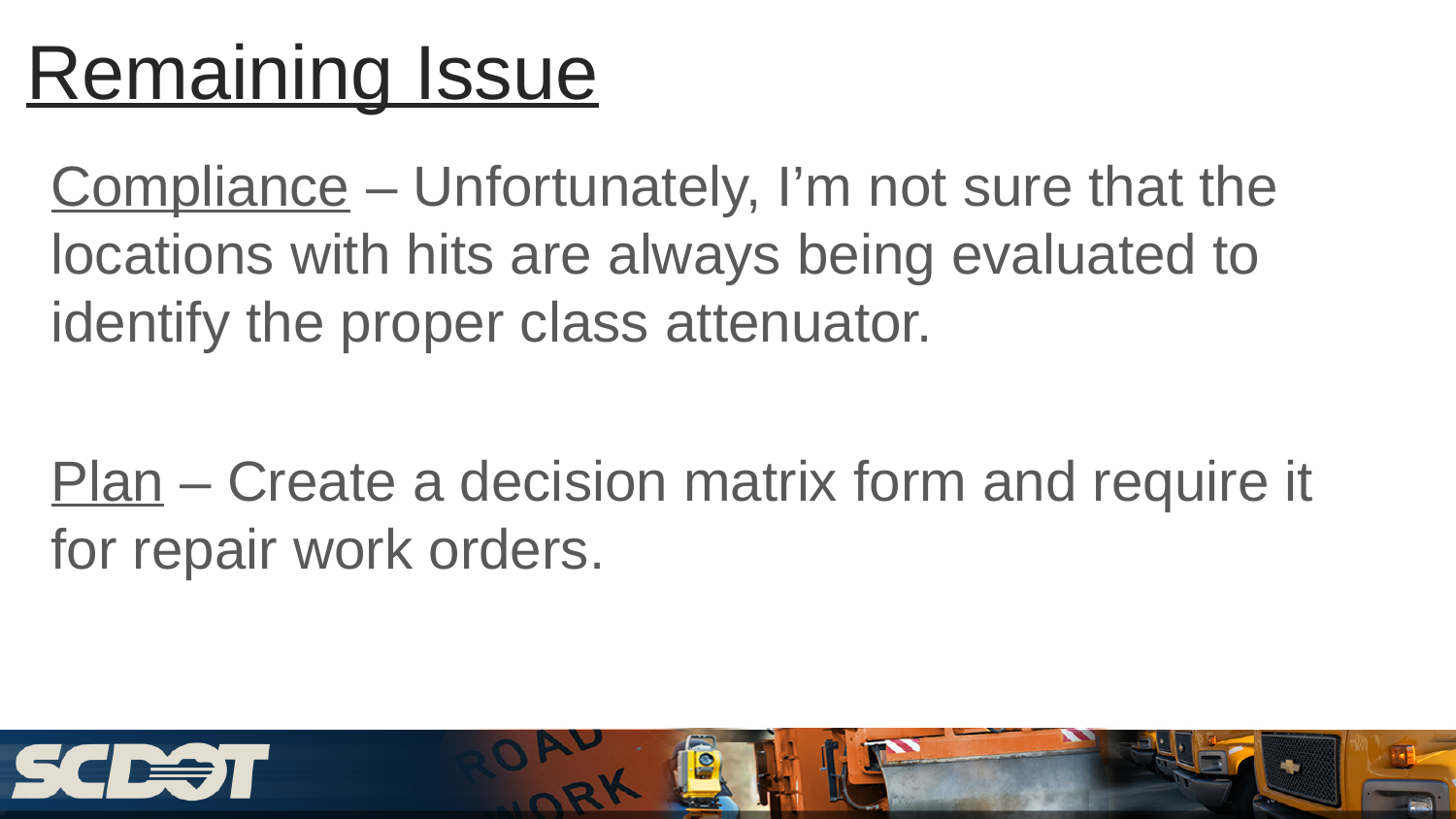

# Remaining Issue
Compliance – Unfortunately, I’m not sure that the locations with hits are always being evaluated to identify the proper class attenuator.

Plan – Create a decision matrix form and require it for repair work orders.